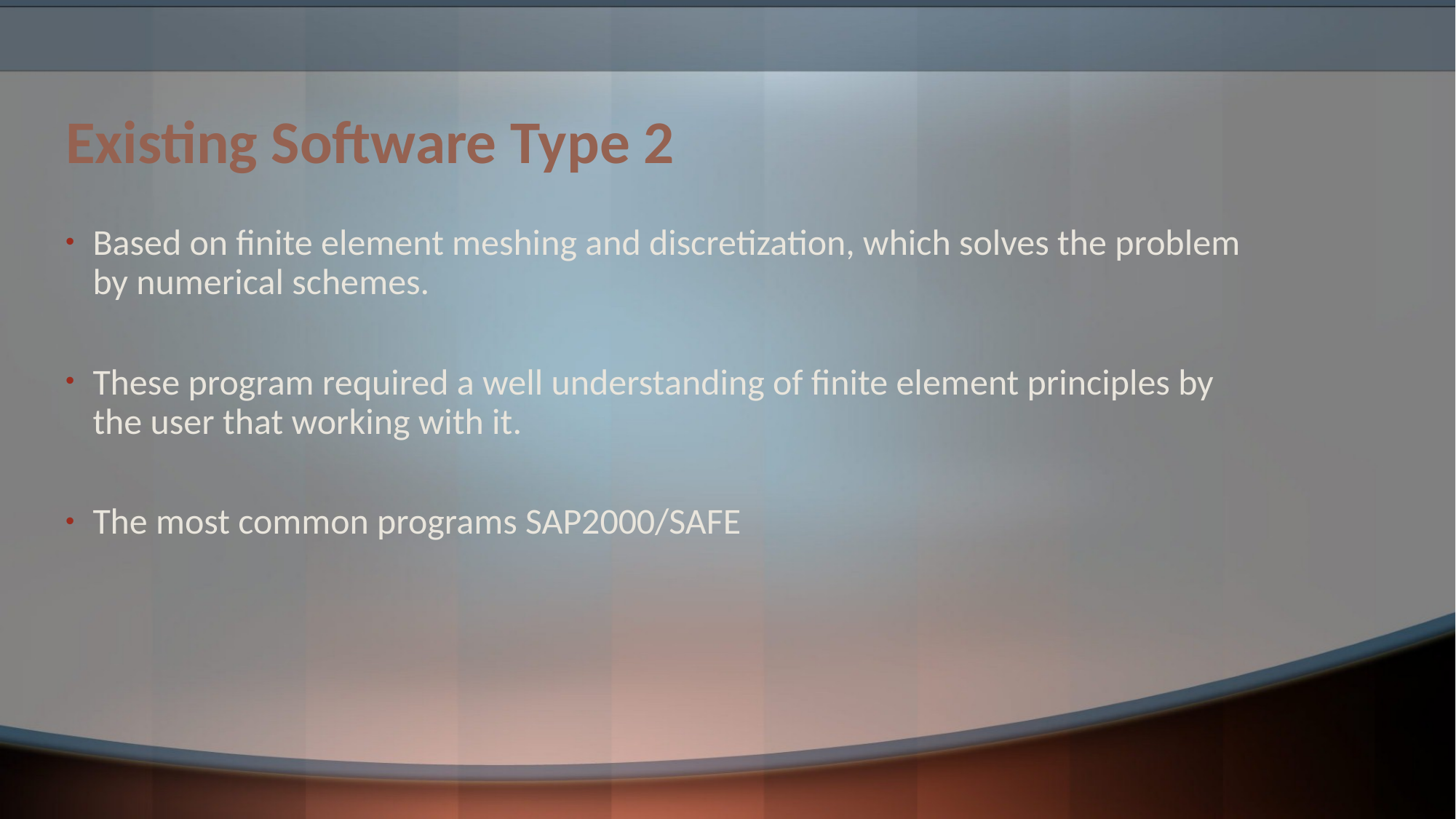

# Existing Software Type 2
Based on finite element meshing and discretization, which solves the problem by numerical schemes.

These program required a well understanding of finite element principles by the user that working with it.

The most common programs SAP2000/SAFE